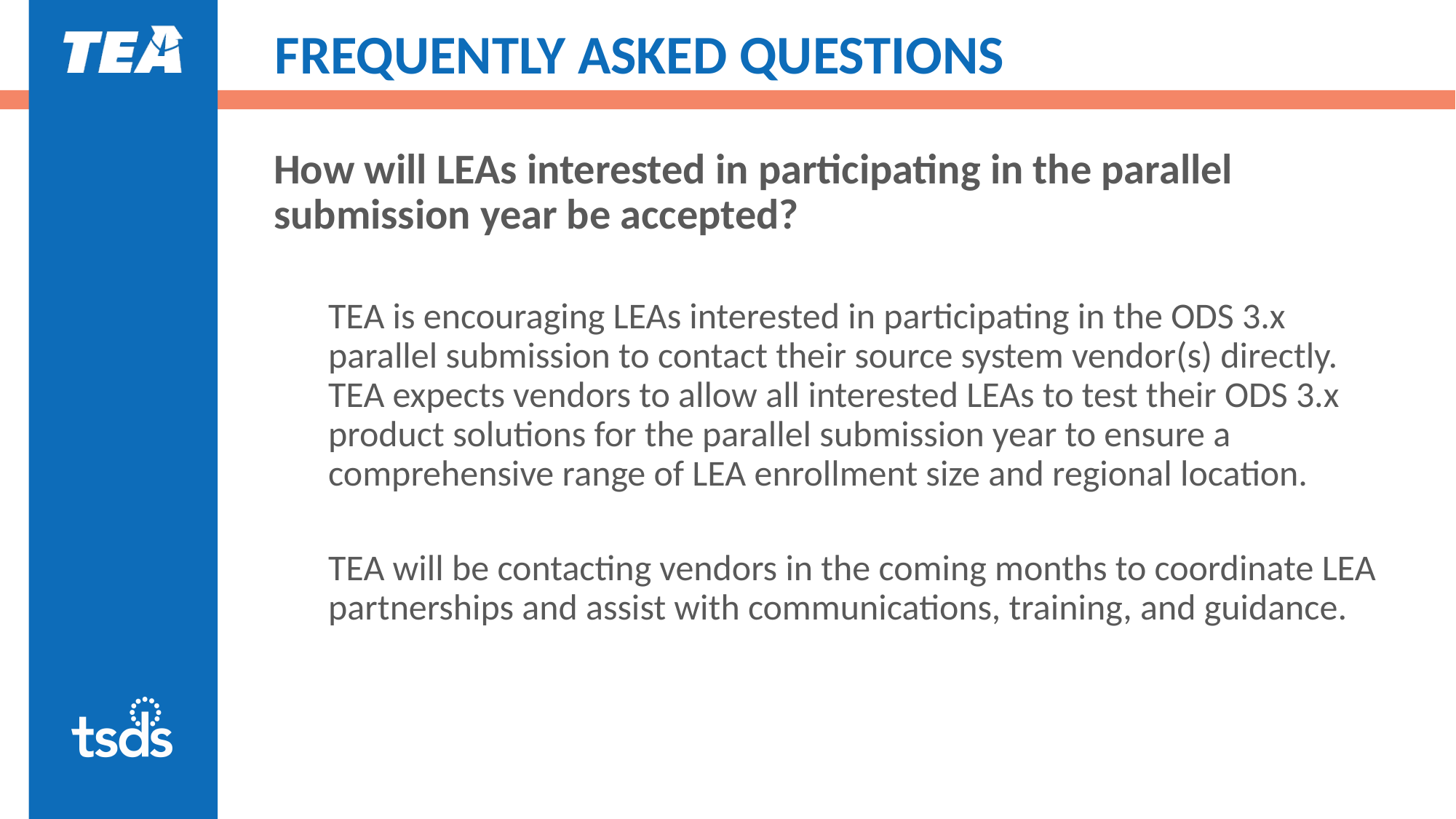

# FREQUENTLY ASKED QUESTIONS
How will LEAs interested in participating in the parallel submission year be accepted?
TEA is encouraging LEAs interested in participating in the ODS 3.x parallel submission to contact their source system vendor(s) directly. TEA expects vendors to allow all interested LEAs to test their ODS 3.x product solutions for the parallel submission year to ensure a comprehensive range of LEA enrollment size and regional location.

TEA will be contacting vendors in the coming months to coordinate LEA partnerships and assist with communications, training, and guidance.